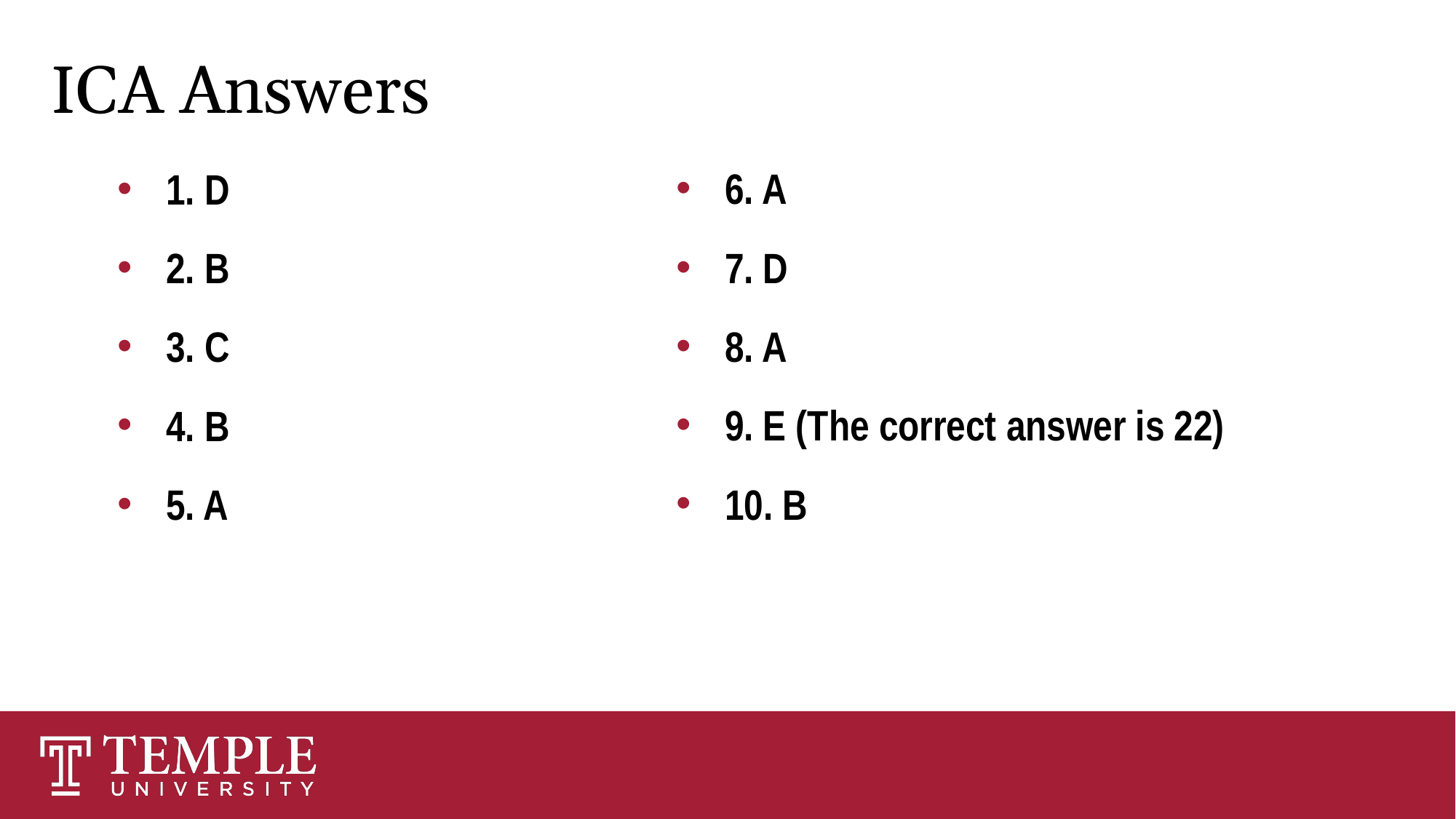

# ICA Answers
6. A
7. D
8. A
9. E (The correct answer is 22)
10. B

1. D
2. B
3. C
4. B
5. A